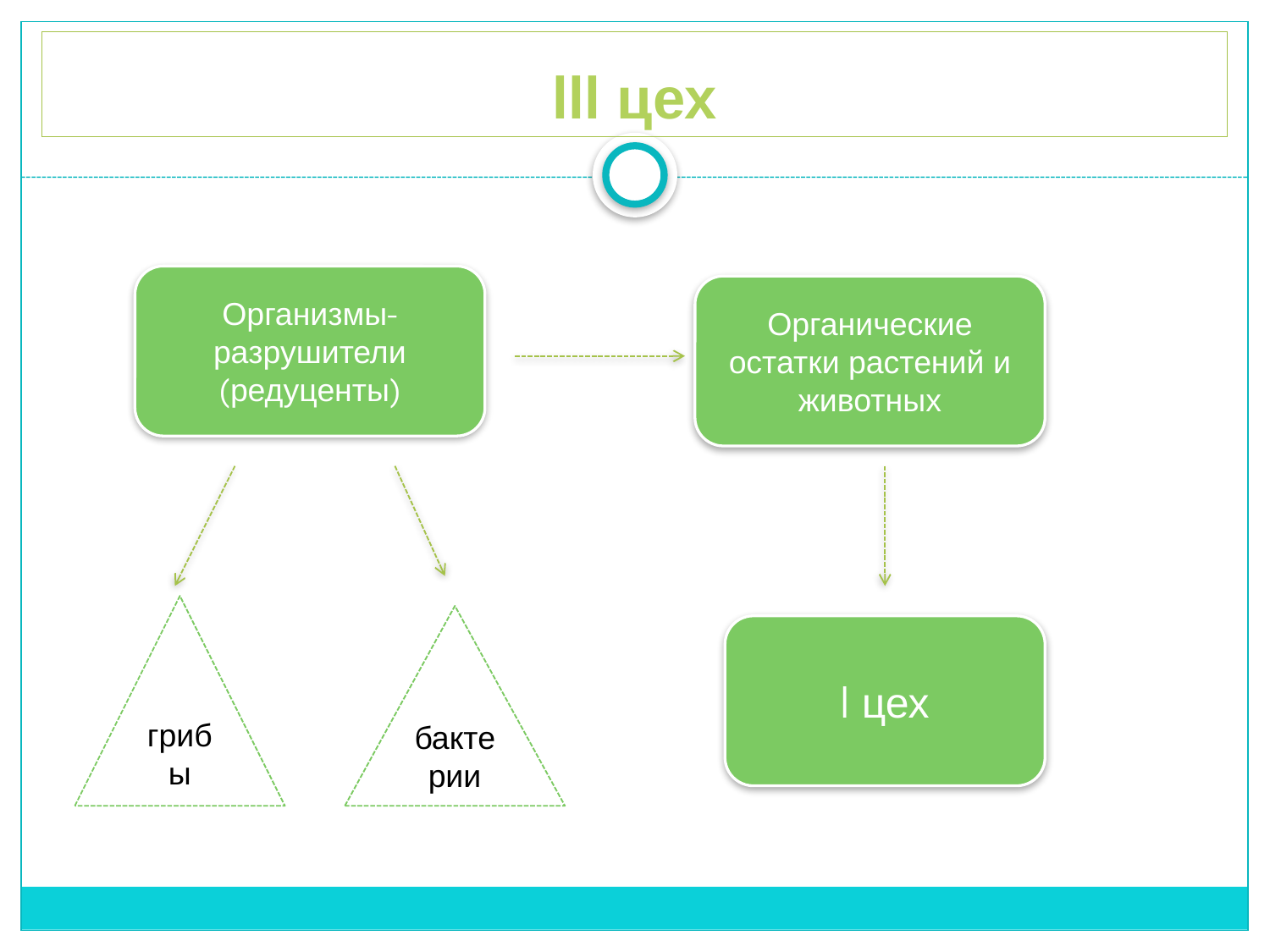

# III цех
Организмы-разрушители (редуценты)
Органические остатки растений и животных
грибы
бактерии
I цех